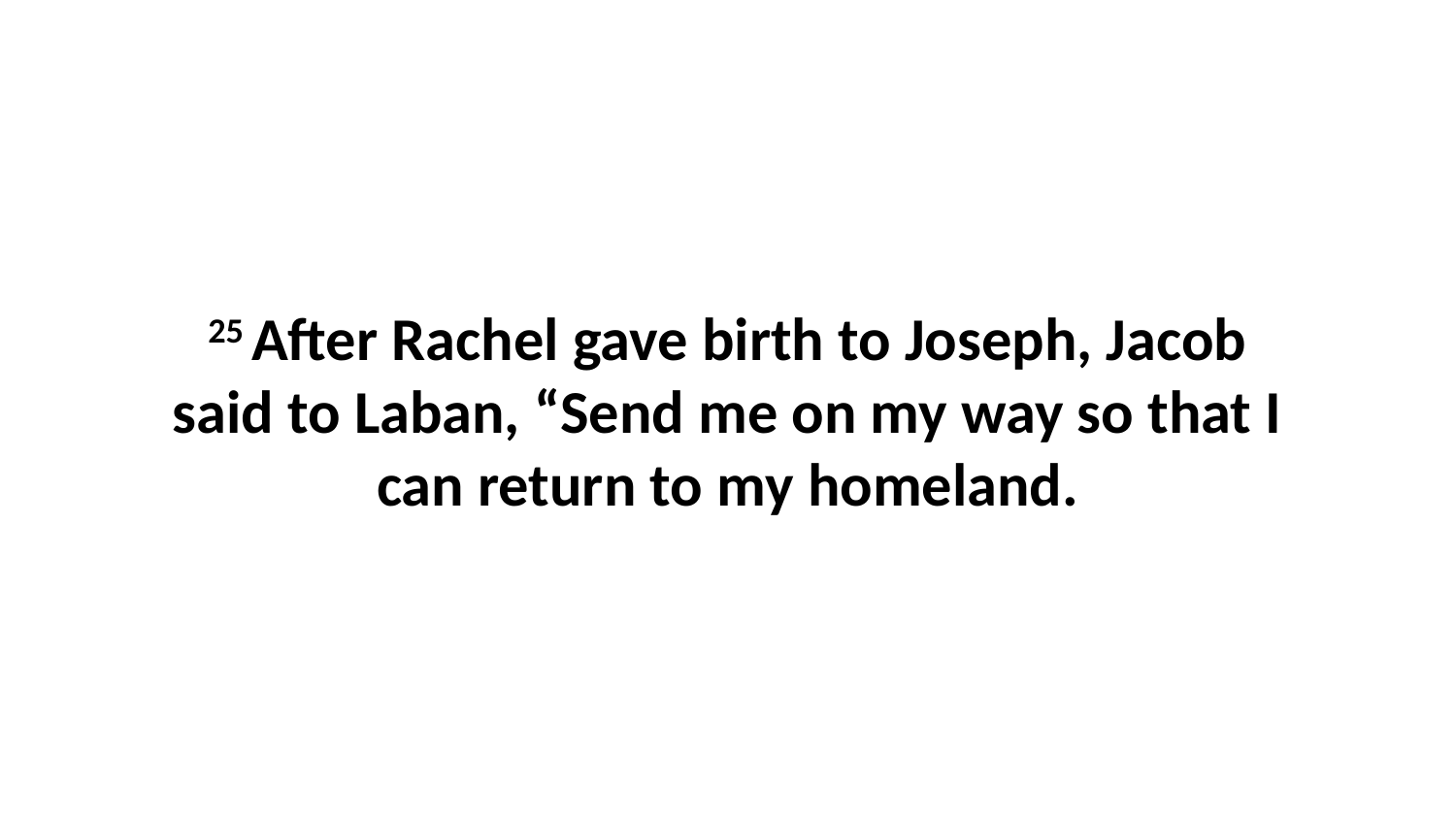

25 After Rachel gave birth to Joseph, Jacob said to Laban, “Send me on my way so that I can return to my homeland.